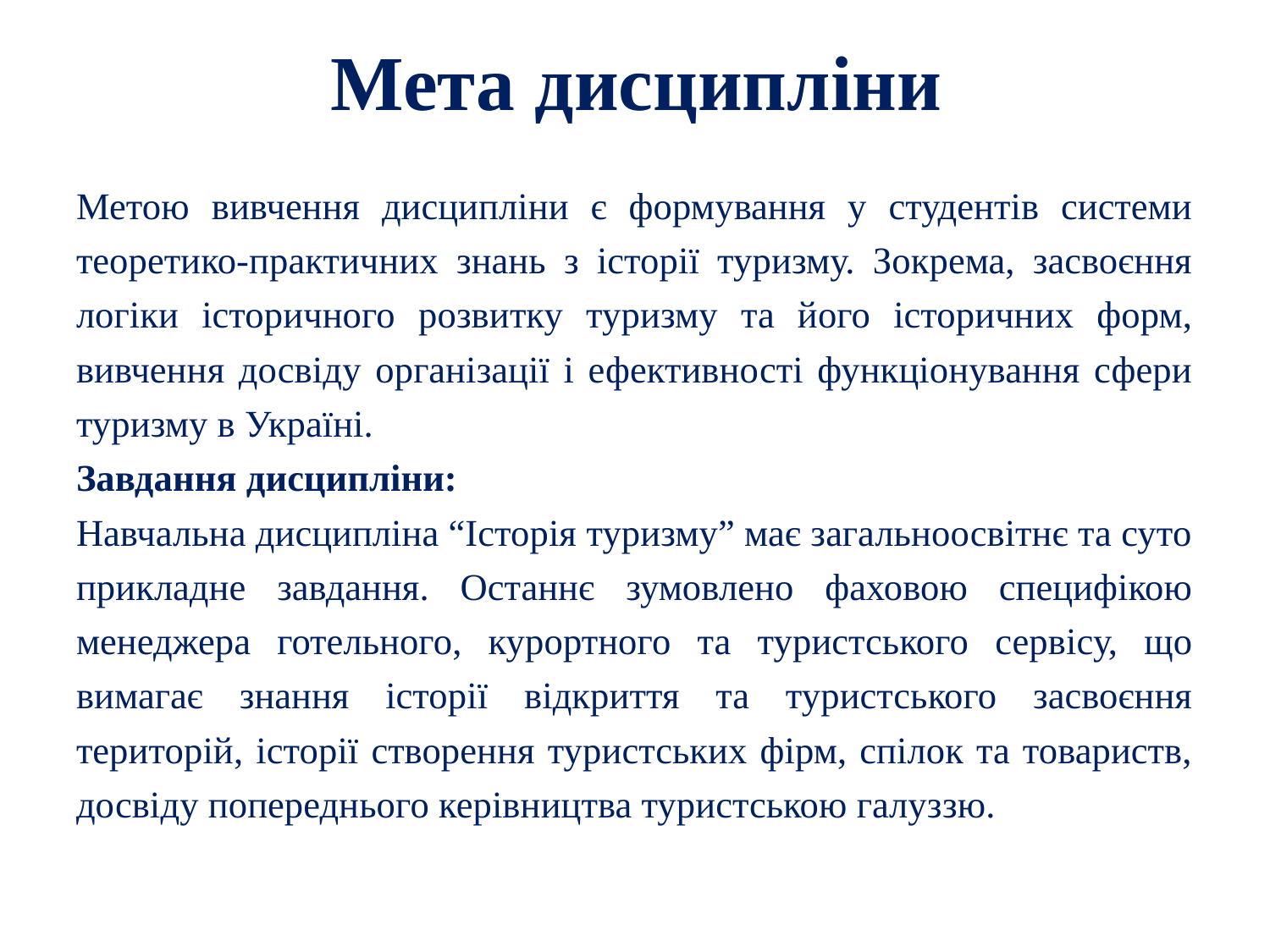

# Мета дисципліни
Метою вивчення дисципліни є формування у студентів системи теоретико-практичних знань з історії туризму. Зокрема, засвоєння логіки історичного розвитку туризму та його історичних форм, вивчення досвіду організації і ефективності функціонування сфери туризму в Україні.
Завдання дисципліни:
Навчальна дисципліна “Історія туризму” має загальноосвітнє та суто прикладне завдання. Останнє зумовлено фаховою специфікою менеджера готельного, курортного та туристського сервісу, що вимагає знання історії відкриття та туристського засвоєння територій, історії створення туристських фірм, спілок та товариств, досвіду попереднього керівництва туристською галуззю.